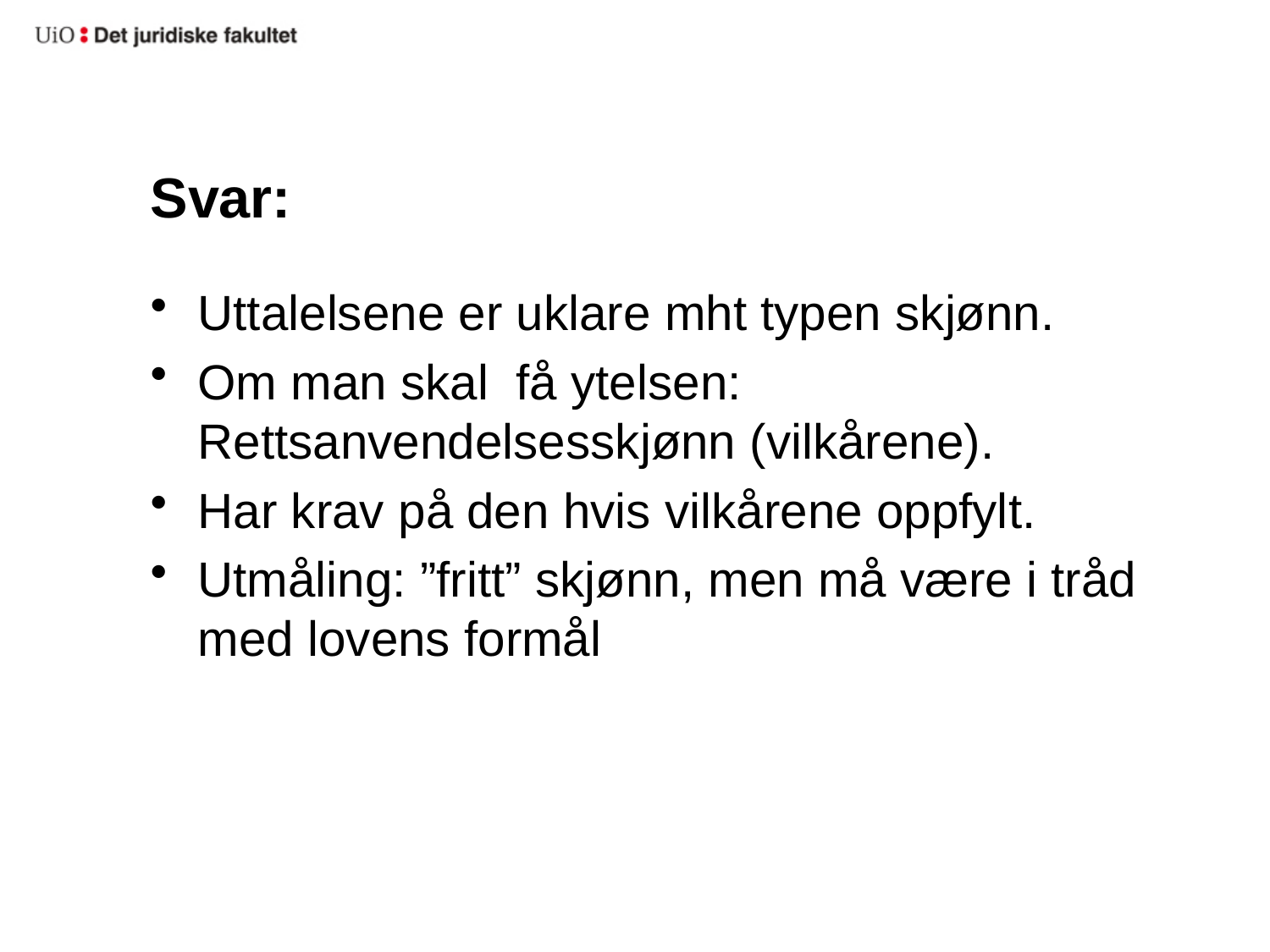

# Svar:
Uttalelsene er uklare mht typen skjønn.
Om man skal  få ytelsen:  Rettsanvendelsesskjønn (vilkårene).
Har krav på den hvis vilkårene oppfylt.
Utmåling: ”fritt” skjønn, men må være i tråd med lovens formål